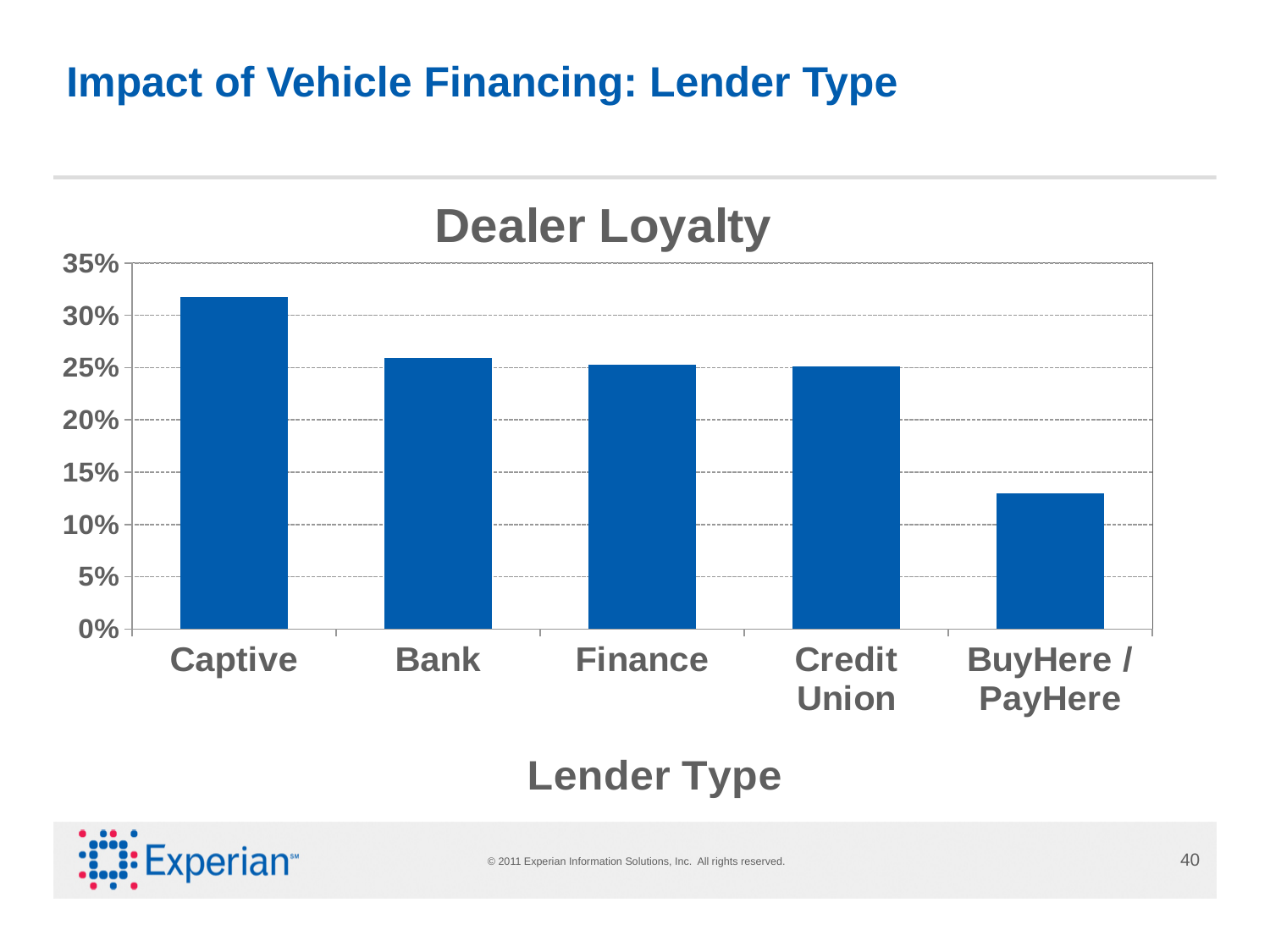

# Impact of Vehicle Financing: Lender Type

### Chart: Dealer Loyalty

| Category | Dealer Loyalty |
|---|---|
| Captive | 0.3176642699287224 |
| Bank | 0.2594401740933418 |
| Finance | 0.25314957623883333 |
| Credit Union | 0.2512634362336298 |
| BuyHere / PayHere | 0.1295614428977708 |